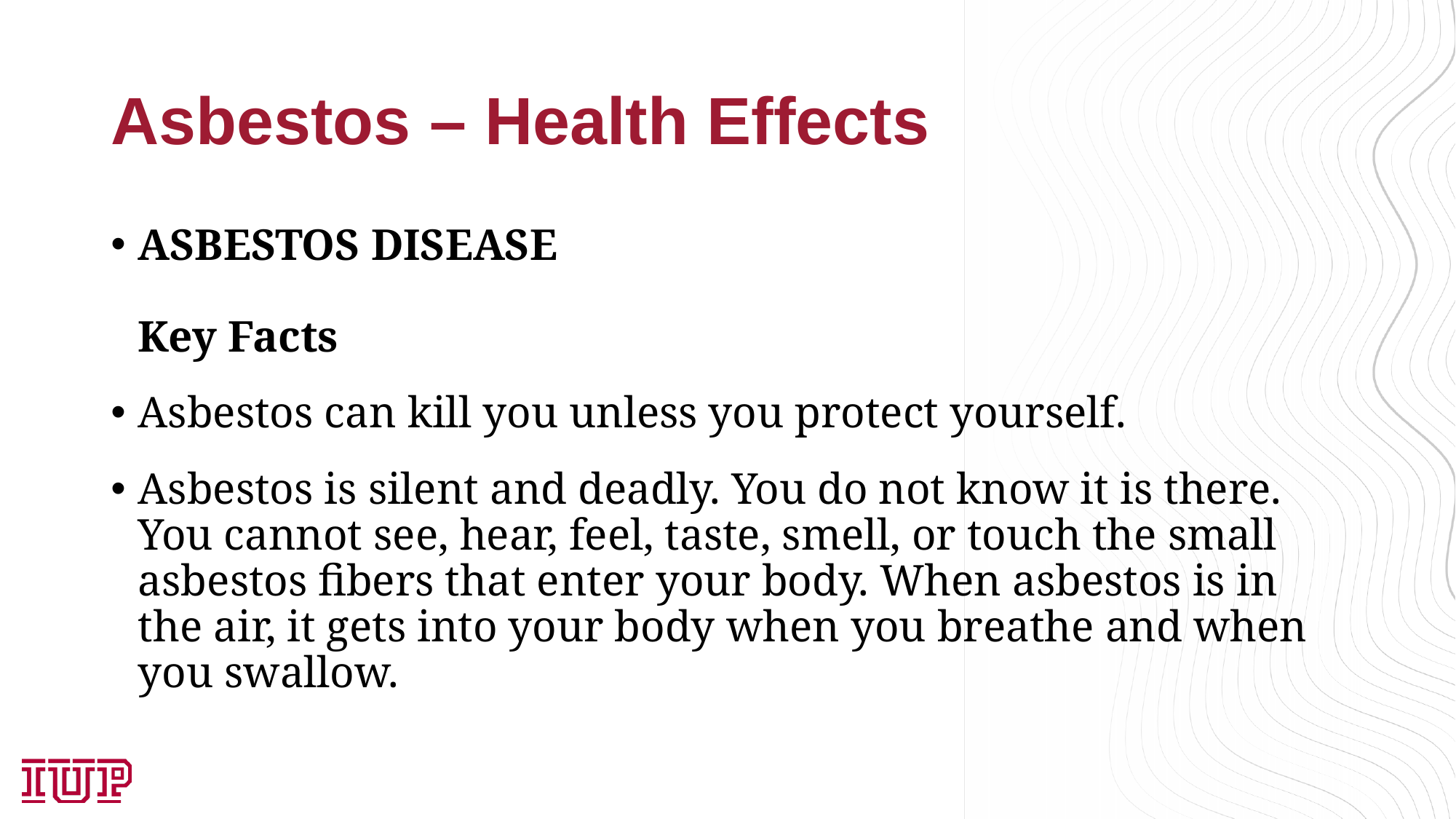

# Asbestos – Health Effects
ASBESTOS DISEASE
Key Facts
Asbestos can kill you unless you protect yourself.
Asbestos is silent and deadly. You do not know it is there. You cannot see, hear, feel, taste, smell, or touch the small asbestos fibers that enter your body. When asbestos is in the air, it gets into your body when you breathe and when you swallow.